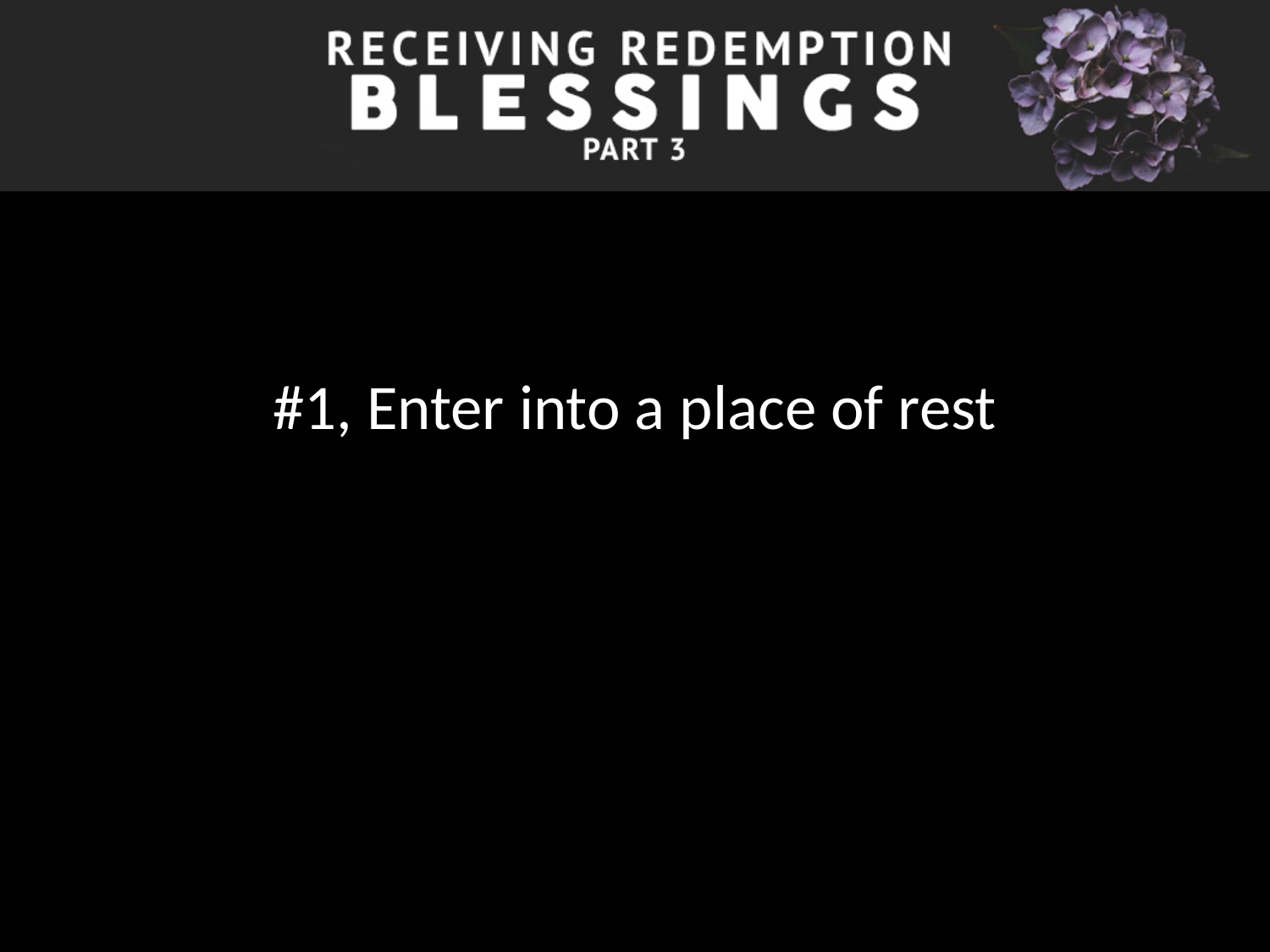

#1, Enter into a place of rest